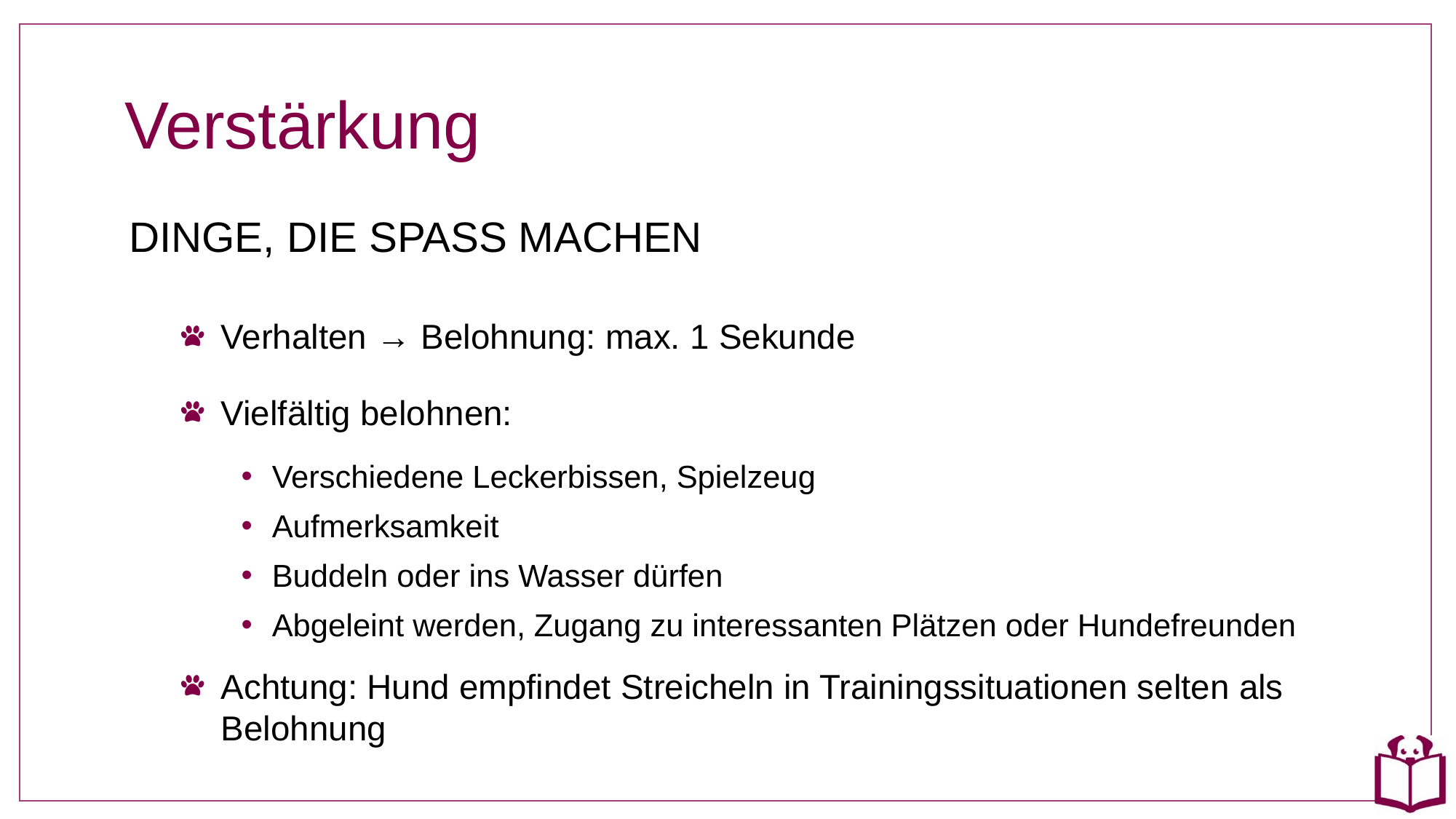

# Verstärkung
DINGE, DIE SPASS MACHEN
Verhalten → Belohnung: max. 1 Sekunde
Vielfältig belohnen:
Verschiedene Leckerbissen, Spielzeug
Aufmerksamkeit
Buddeln oder ins Wasser dürfen
Abgeleint werden, Zugang zu interessanten Plätzen oder Hundefreunden
Achtung: Hund empfindet Streicheln in Trainingssituationen selten als Belohnung